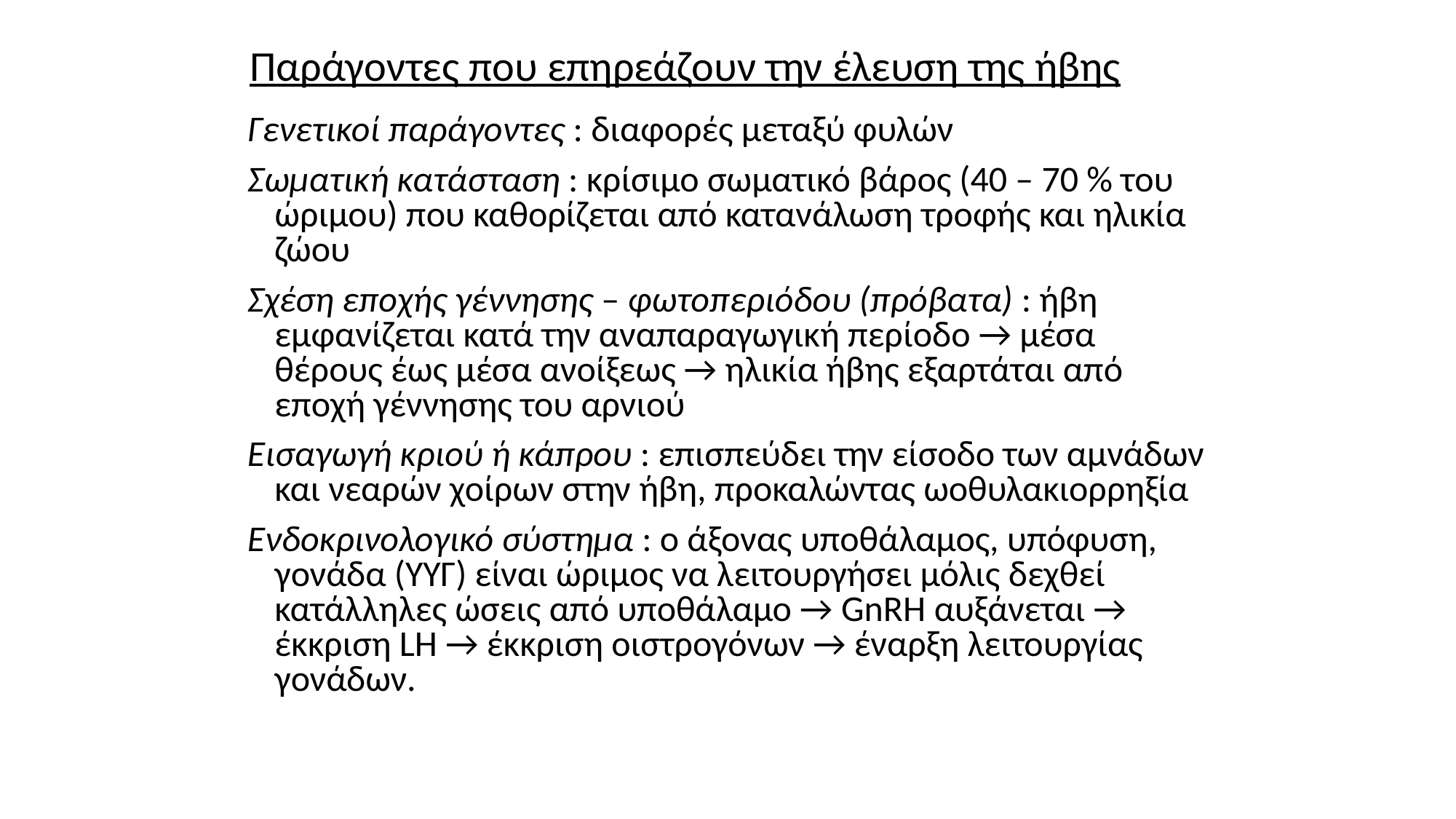

# Παράγοντες που επηρεάζουν την έλευση της ήβης
Γενετικοί παράγοντες : διαφορές μεταξύ φυλών
Σωματική κατάσταση : κρίσιμο σωματικό βάρος (40 – 70 % του ώριμου) που καθορίζεται από κατανάλωση τροφής και ηλικία ζώου
Σχέση εποχής γέννησης – φωτοπεριόδου (πρόβατα) : ήβη εμφανίζεται κατά την αναπαραγωγική περίοδο → μέσα θέρους έως μέσα ανοίξεως → ηλικία ήβης εξαρτάται από εποχή γέννησης του αρνιού
Εισαγωγή κριού ή κάπρου : επισπεύδει την είσοδο των αμνάδων και νεαρών χοίρων στην ήβη, προκαλώντας ωοθυλακιορρηξία
Ενδοκρινολογικό σύστημα : ο άξονας υποθάλαμος, υπόφυση, γονάδα (ΥΥΓ) είναι ώριμος να λειτουργήσει μόλις δεχθεί κατάλληλες ώσεις από υποθάλαμο → GnRH αυξάνεται → έκκριση LH → έκκριση οιστρογόνων → έναρξη λειτουργίας γονάδων.